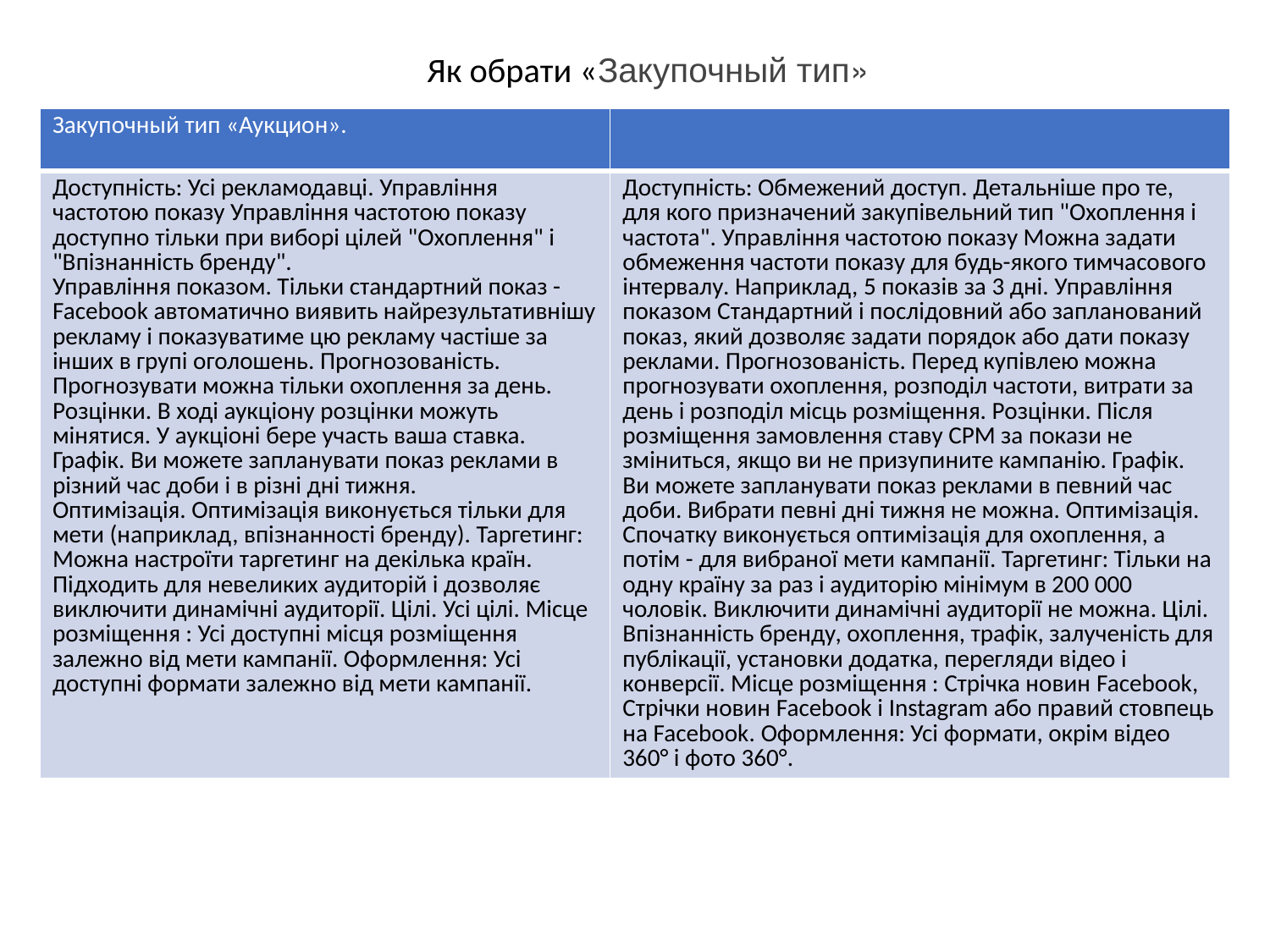

# Як обрати «Закупочный тип»
| Закупочный тип «Аукцион». |  |
| --- | --- |
| Доступність: Усі рекламодавці. Управління частотою показу Управління частотою показу доступно тільки при виборі цілей "Охоплення" і "Впізнанність бренду". Управління показом. Тільки стандартний показ - Facebook автоматично виявить найрезультативнішу рекламу і показуватиме цю рекламу частіше за інших в групі оголошень. Прогнозованість. Прогнозувати можна тільки охоплення за день. Розцінки. В ході аукціону розцінки можуть мінятися. У аукціоні бере участь ваша ставка. Графік. Ви можете запланувати показ реклами в різний час доби і в різні дні тижня. Оптимізація. Оптимізація виконується тільки для мети (наприклад, впізнанності бренду). Таргетинг: Можна настроїти таргетинг на декілька країн. Підходить для невеликих аудиторій і дозволяє виключити динамічні аудиторії. Цілі. Усі цілі. Місце розміщення : Усі доступні місця розміщення залежно від мети кампанії. Оформлення: Усі доступні формати залежно від мети кампанії. | Доступність: Обмежений доступ. Детальніше про те, для кого призначений закупівельний тип "Охоплення і частота". Управління частотою показу Можна задати обмеження частоти показу для будь-якого тимчасового інтервалу. Наприклад, 5 показів за 3 дні. Управління показом Стандартний і послідовний або запланований показ, який дозволяє задати порядок або дати показу реклами. Прогнозованість. Перед купівлею можна прогнозувати охоплення, розподіл частоти, витрати за день і розподіл місць розміщення. Розцінки. Після розміщення замовлення ставу CPM за покази не зміниться, якщо ви не призупините кампанію. Графік. Ви можете запланувати показ реклами в певний час доби. Вибрати певні дні тижня не можна. Оптимізація. Спочатку виконується оптимізація для охоплення, а потім - для вибраної мети кампанії. Таргетинг: Тільки на одну країну за раз і аудиторію мінімум в 200 000 чоловік. Виключити динамічні аудиторії не можна. Цілі. Впізнанність бренду, охоплення, трафік, залученість для публікації, установки додатка, перегляди відео і конверсії. Місце розміщення : Стрічка новин Facebook, Стрічки новин Facebook і Instagram або правий стовпець на Facebook. Оформлення: Усі формати, окрім відео 360° і фото 360°. |